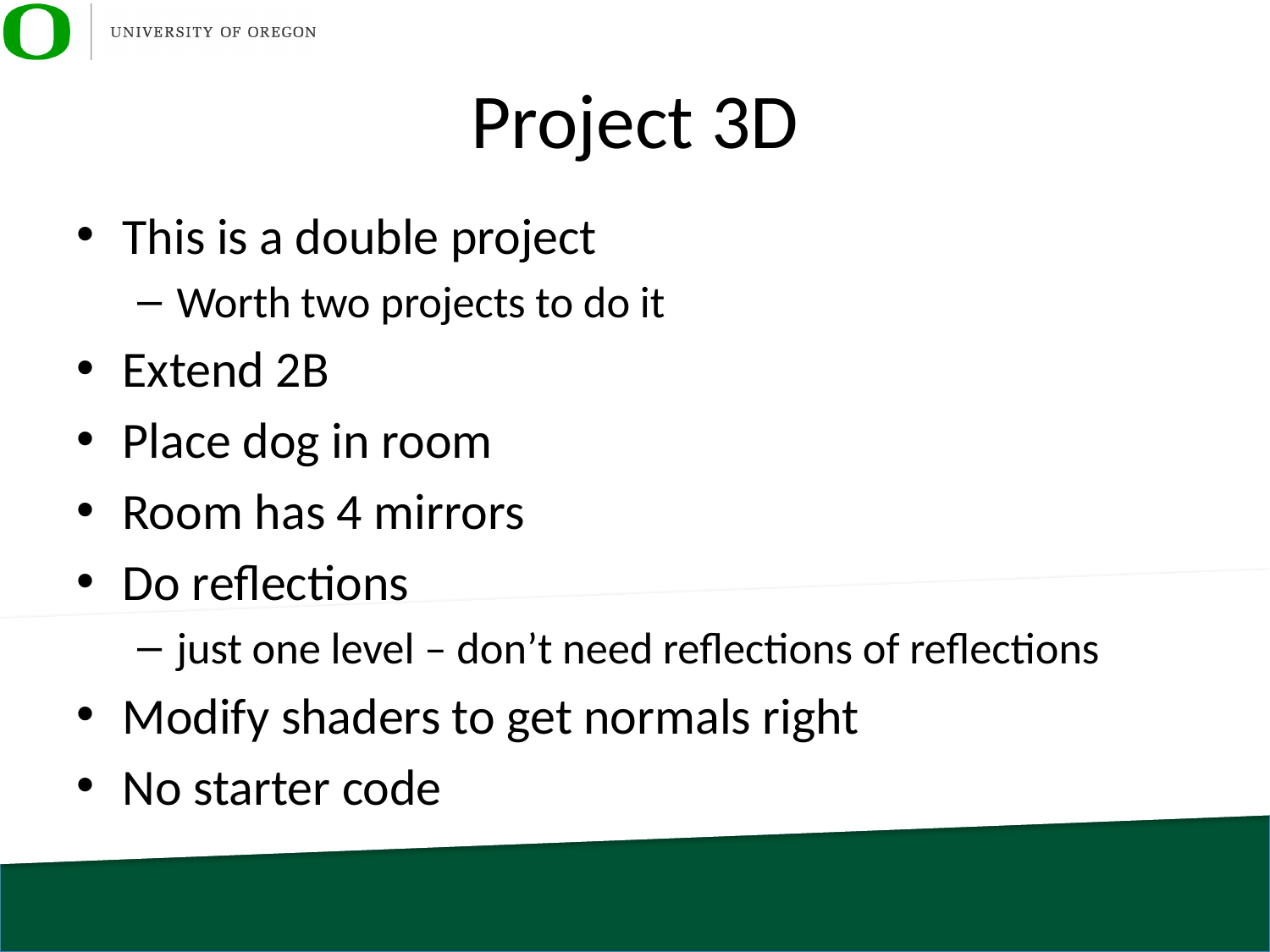

# Project 3D
This is a double project
Worth two projects to do it
Extend 2B
Place dog in room
Room has 4 mirrors
Do reflections
just one level – don’t need reflections of reflections
Modify shaders to get normals right
No starter code